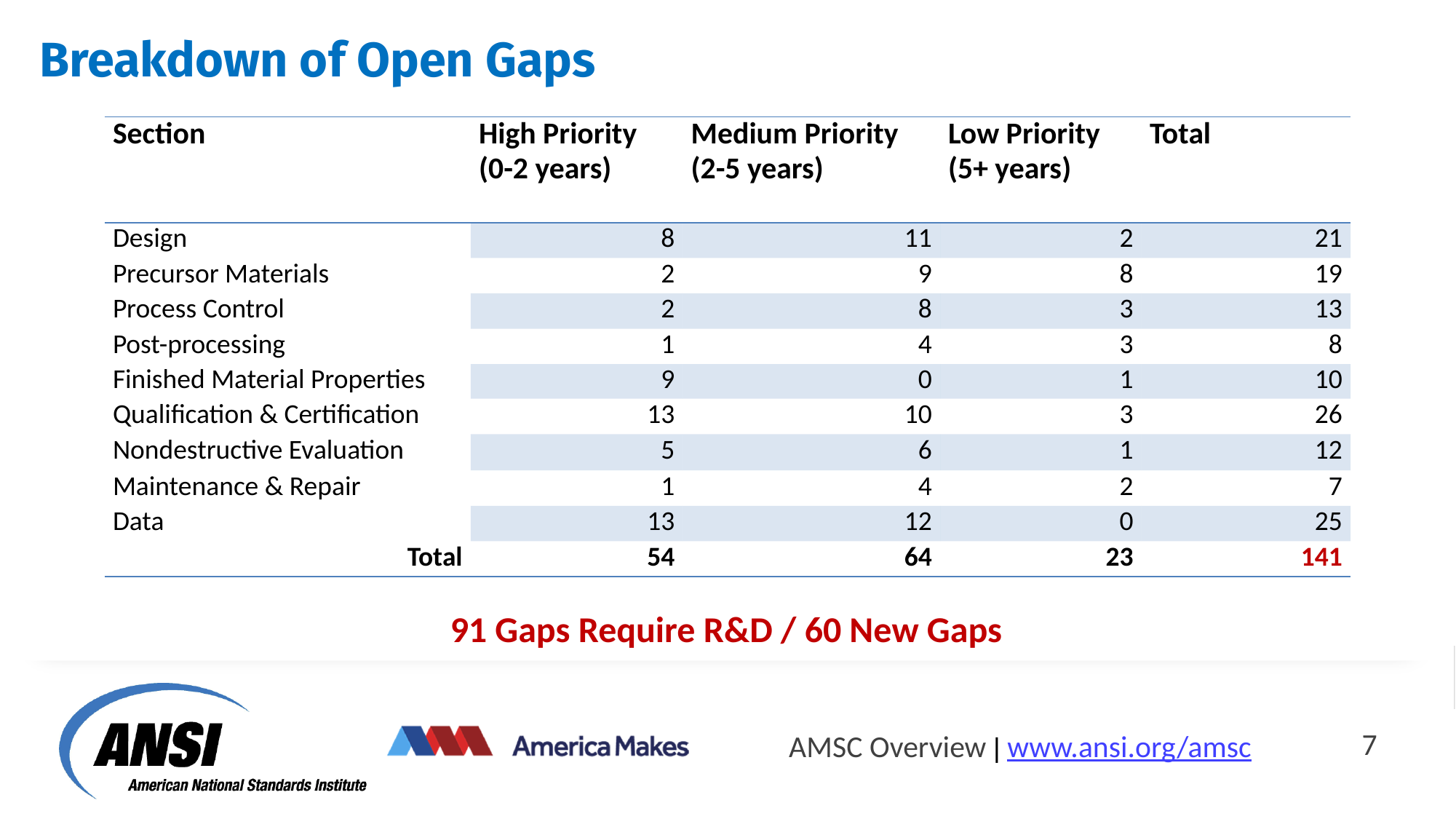

Breakdown of Open Gaps
| Section | High Priority (0-2 years) | Medium Priority (2-5 years) | Low Priority (5+ years) | Total |
| --- | --- | --- | --- | --- |
| Design | 8 | 11 | 2 | 21 |
| Precursor Materials | 2 | 9 | 8 | 19 |
| Process Control | 2 | 8 | 3 | 13 |
| Post-processing | 1 | 4 | 3 | 8 |
| Finished Material Properties | 9 | 0 | 1 | 10 |
| Qualification & Certification | 13 | 10 | 3 | 26 |
| Nondestructive Evaluation | 5 | 6 | 1 | 12 |
| Maintenance & Repair | 1 | 4 | 2 | 7 |
| Data | 13 | 12 | 0 | 25 |
| Total | 54 | 64 | 23 | 141 |

91 Gaps Require R&D / 60 New Gaps